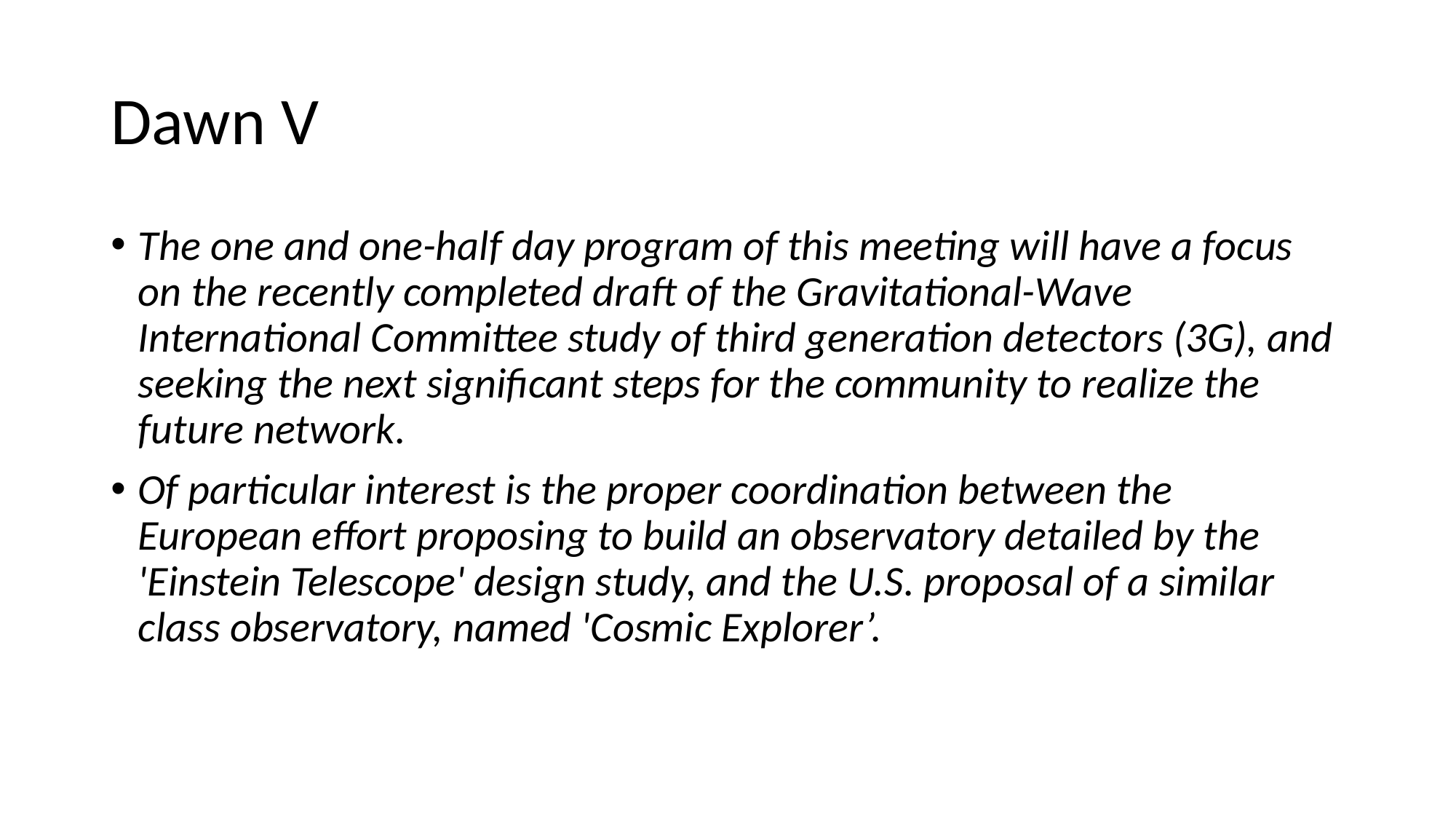

# Dawn V
The one and one-half day program of this meeting will have a focus on the recently completed draft of the Gravitational-Wave International Committee study of third generation detectors (3G), and seeking the next significant steps for the community to realize the future network.
Of particular interest is the proper coordination between the European effort proposing to build an observatory detailed by the 'Einstein Telescope' design study, and the U.S. proposal of a similar class observatory, named 'Cosmic Explorer’.